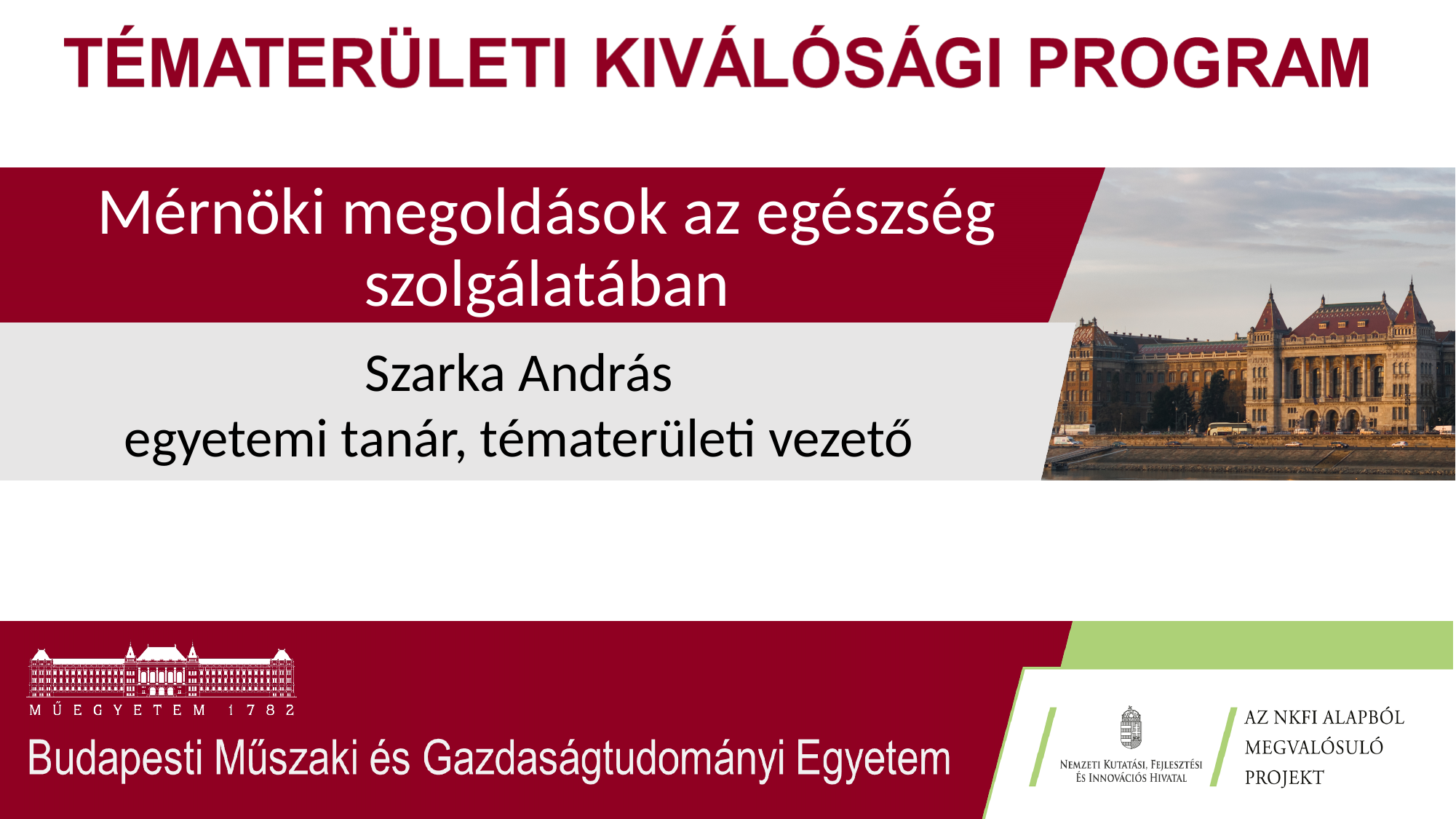

# Mérnöki megoldások az egészség szolgálatában
Szarka András
egyetemi tanár, tématerületi vezető